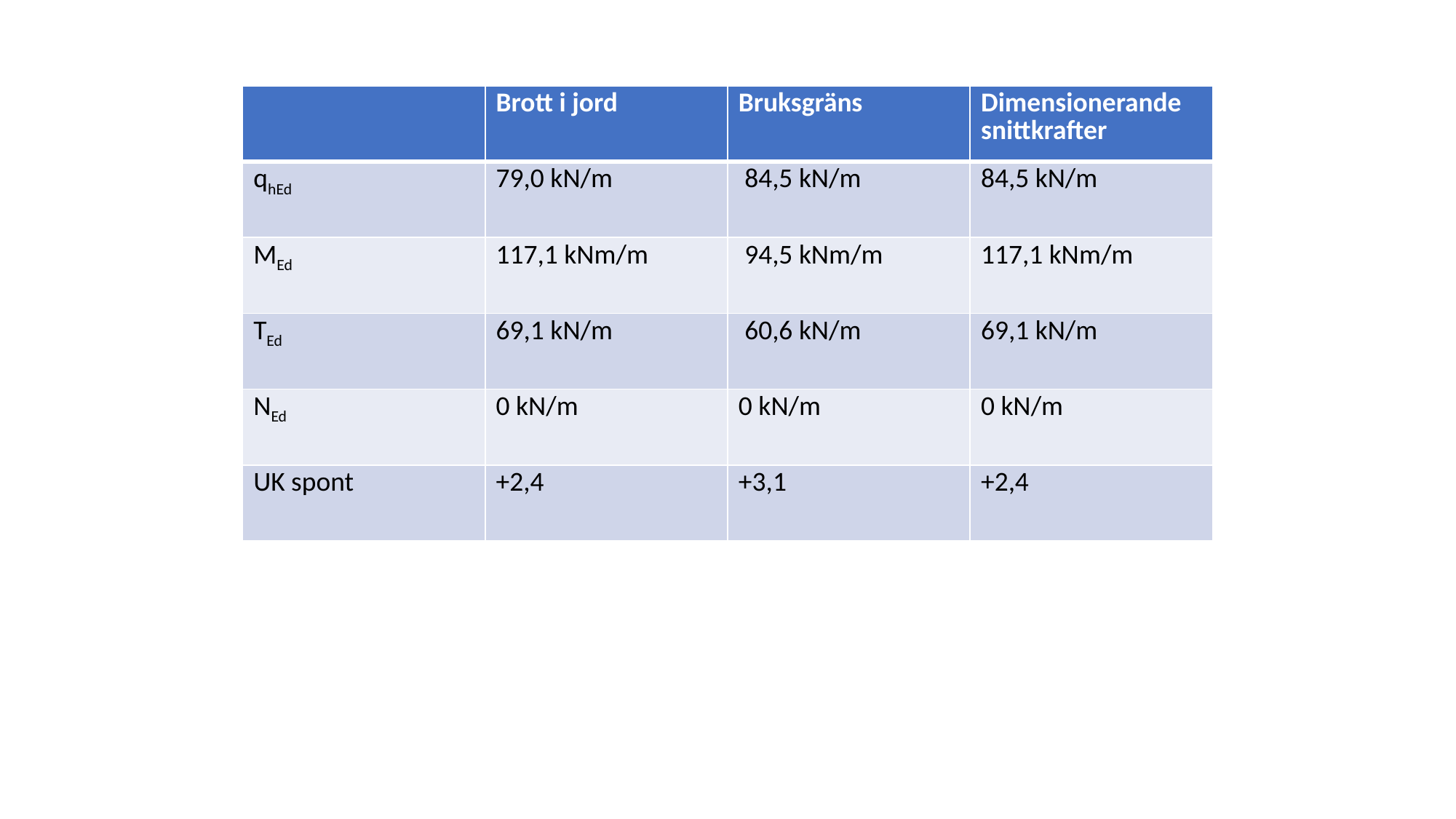

|  | Brott i jord | Bruksgräns | Dimensionerande snittkrafter |
| --- | --- | --- | --- |
| qhEd | 79,0 kN/m | 84,5 kN/m | 84,5 kN/m |
| MEd | 117,1 kNm/m | 94,5 kNm/m | 117,1 kNm/m |
| TEd | 69,1 kN/m | 60,6 kN/m | 69,1 kN/m |
| NEd | 0 kN/m | 0 kN/m | 0 kN/m |
| UK spont | +2,4 | +3,1 | +2,4 |